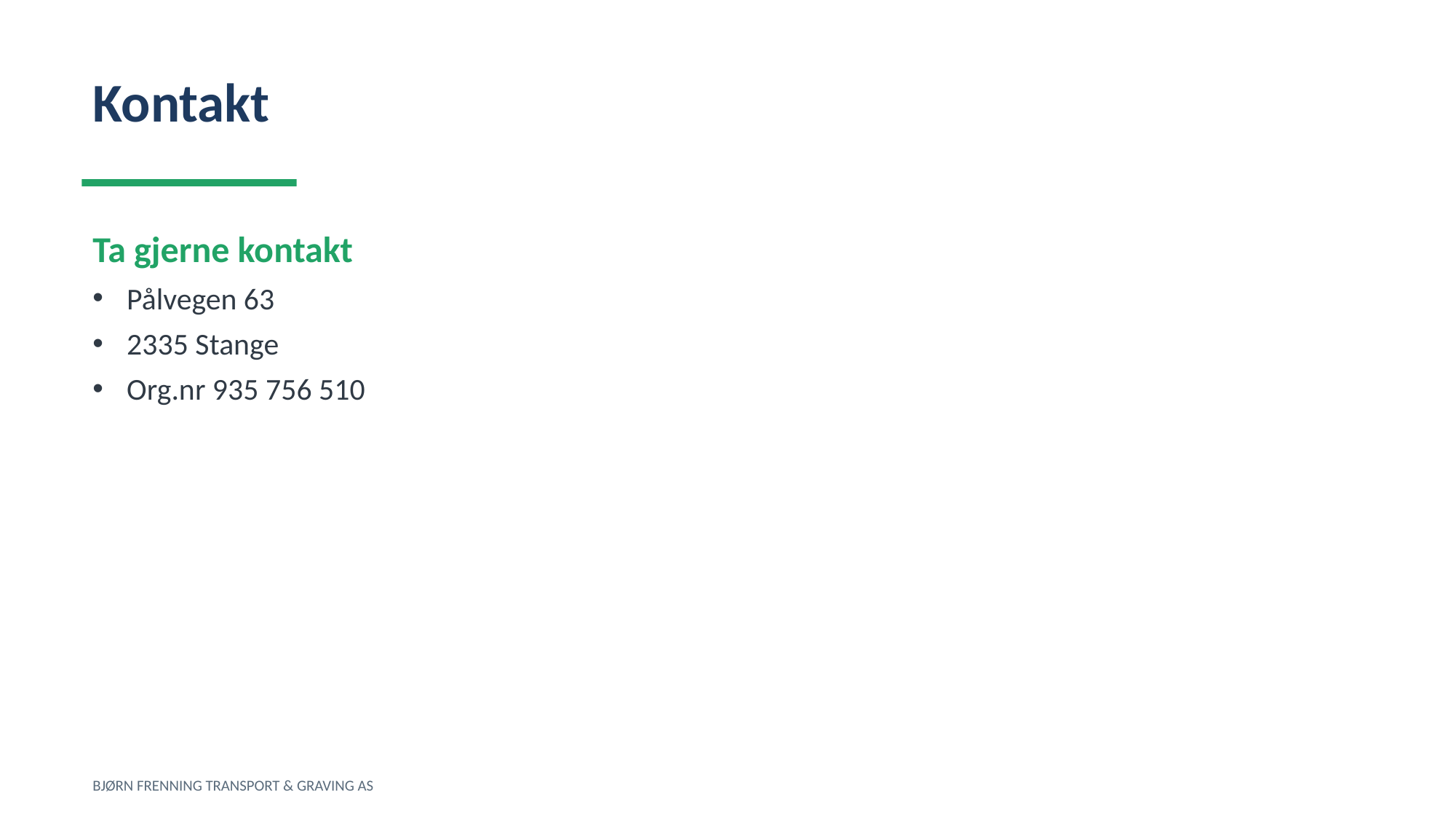

Kontakt

Ta gjerne kontakt
Pålvegen 63
2335 Stange
Org.nr 935 756 510
BJØRN FRENNING TRANSPORT & GRAVING AS